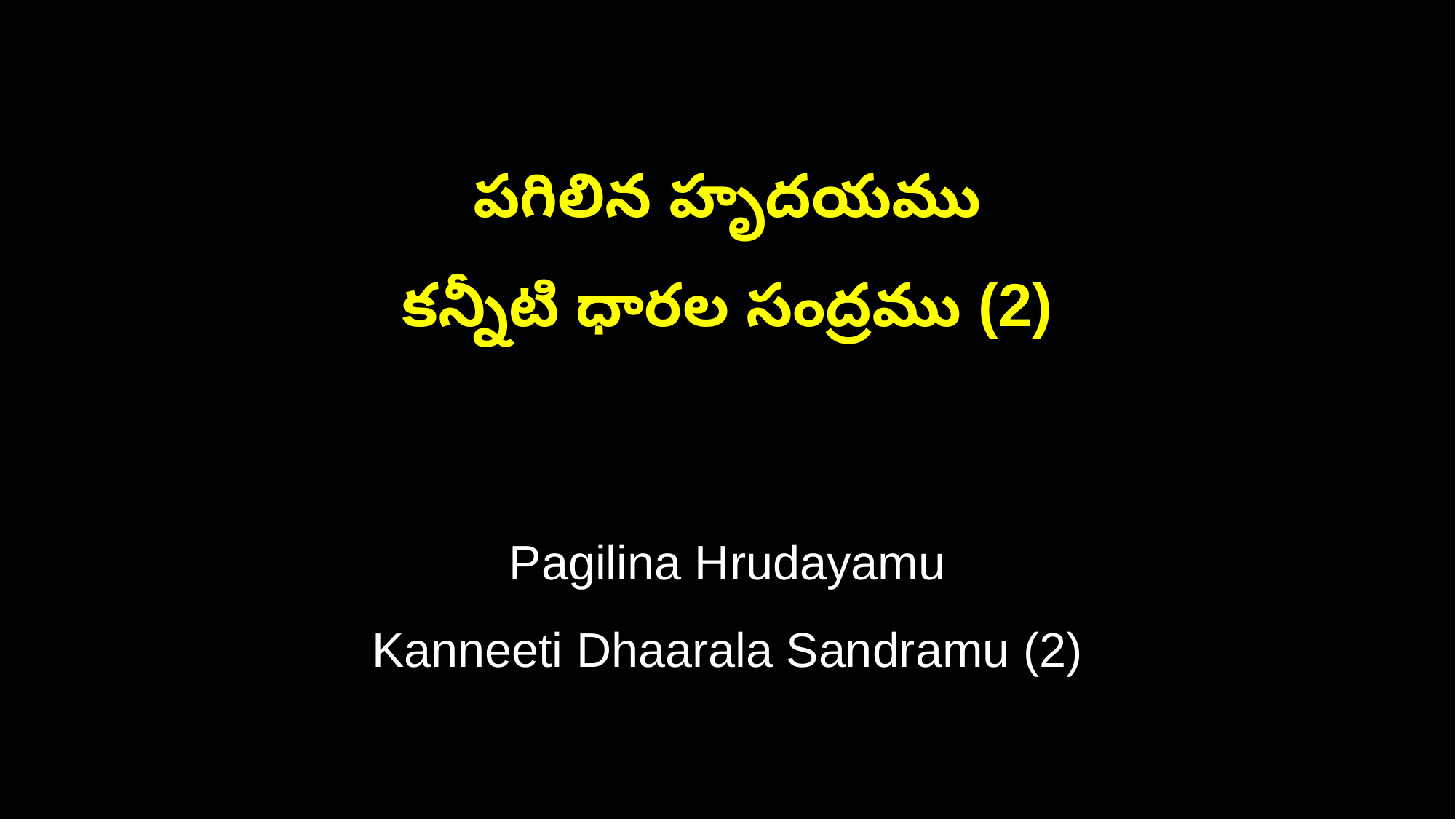

పగిలిన హృదయము
కన్నీటి ధారల సంద్రము (2)
Pagilina Hrudayamu
Kanneeti Dhaarala Sandramu (2)